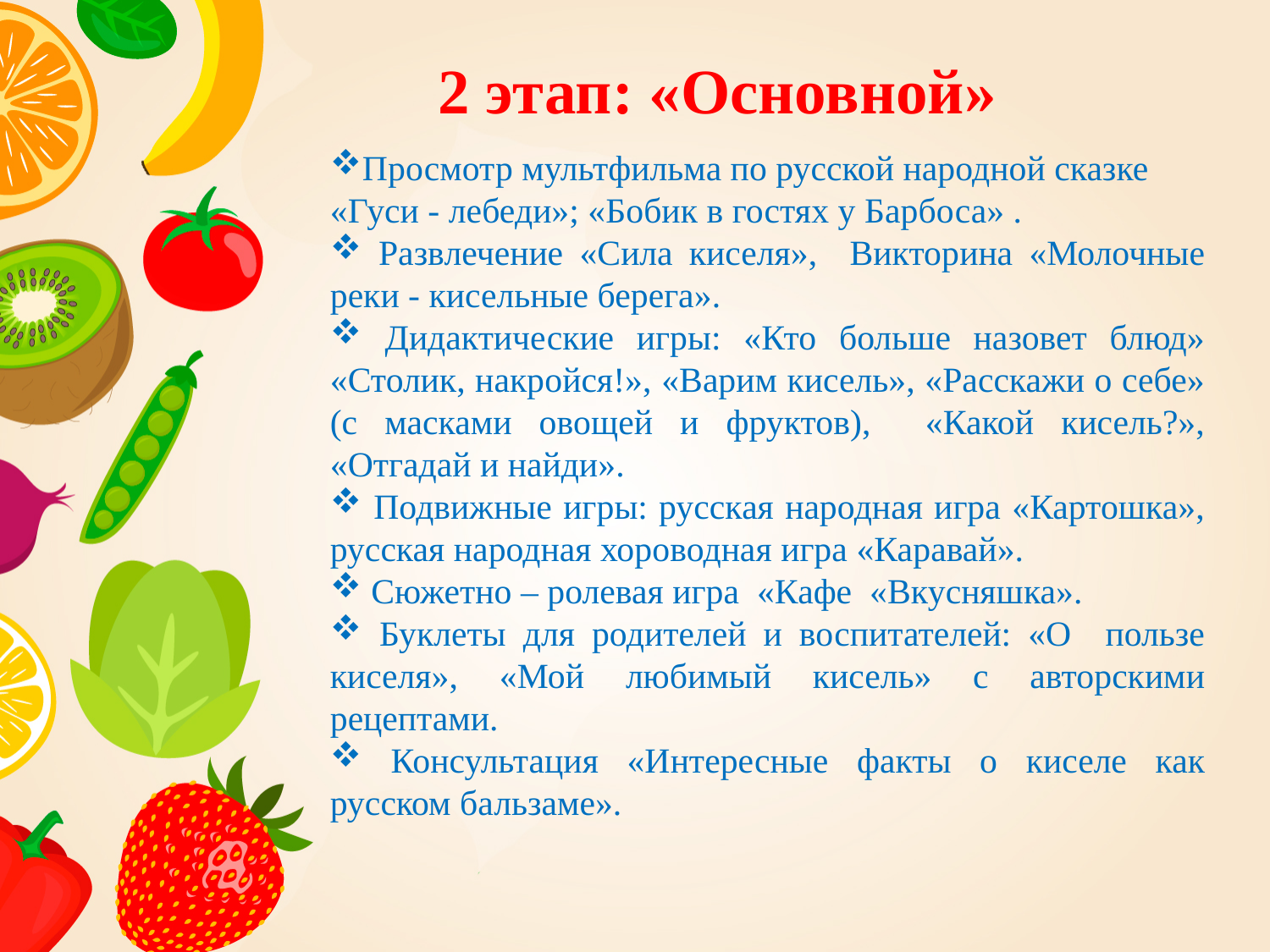

# 2 этап: «Основной»
Просмотр мультфильма по русской народной сказке «Гуси - лебеди»; «Бобик в гостях у Барбоса» .
 Развлечение «Сила киселя»,  Викторина «Молочные реки - кисельные берега».
 Дидактические игры: «Кто больше назовет блюд» «Столик, накройся!», «Варим кисель», «Расскажи о себе» (с масками овощей и фруктов),  «Какой кисель?», «Отгадай и найди».
 Подвижные игры: русская народная игра «Картошка», русская народная хороводная игра «Каравай».
 Сюжетно – ролевая игра  «Кафе  «Вкусняшка».
 Буклеты для родителей и воспитателей: «О  пользе киселя», «Мой любимый кисель» с авторскими рецептами.
 Консультация «Интересные факты о киселе как русском бальзаме».